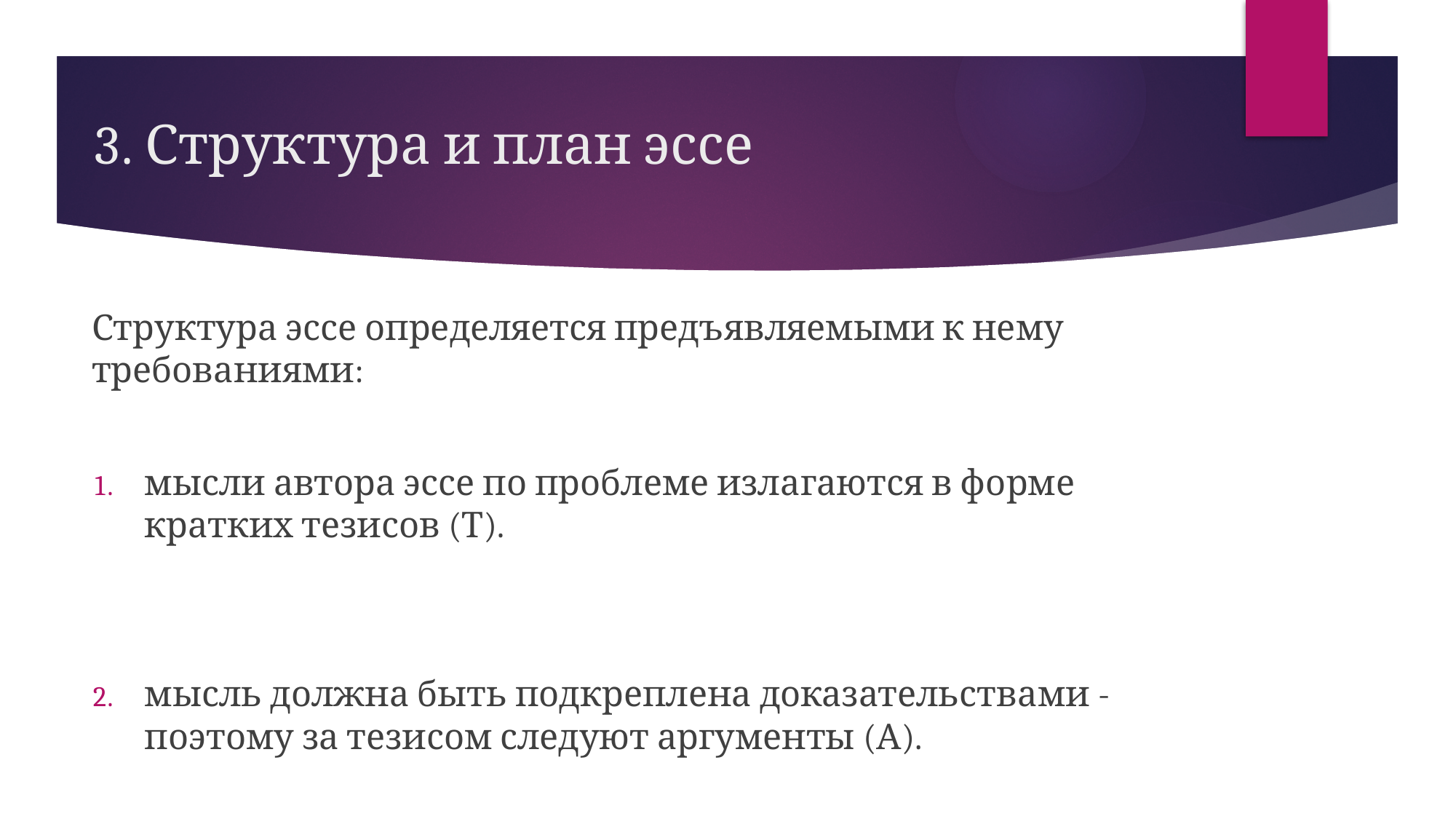

# 3. Структура и план эссе
Структура эссе определяется предъявляемыми к нему требованиями:

мысли автора эссе по проблеме излагаются в форме кратких тезисов (Т).

мысль должна быть подкреплена доказательствами - поэтому за тезисом следуют аргументы (А).